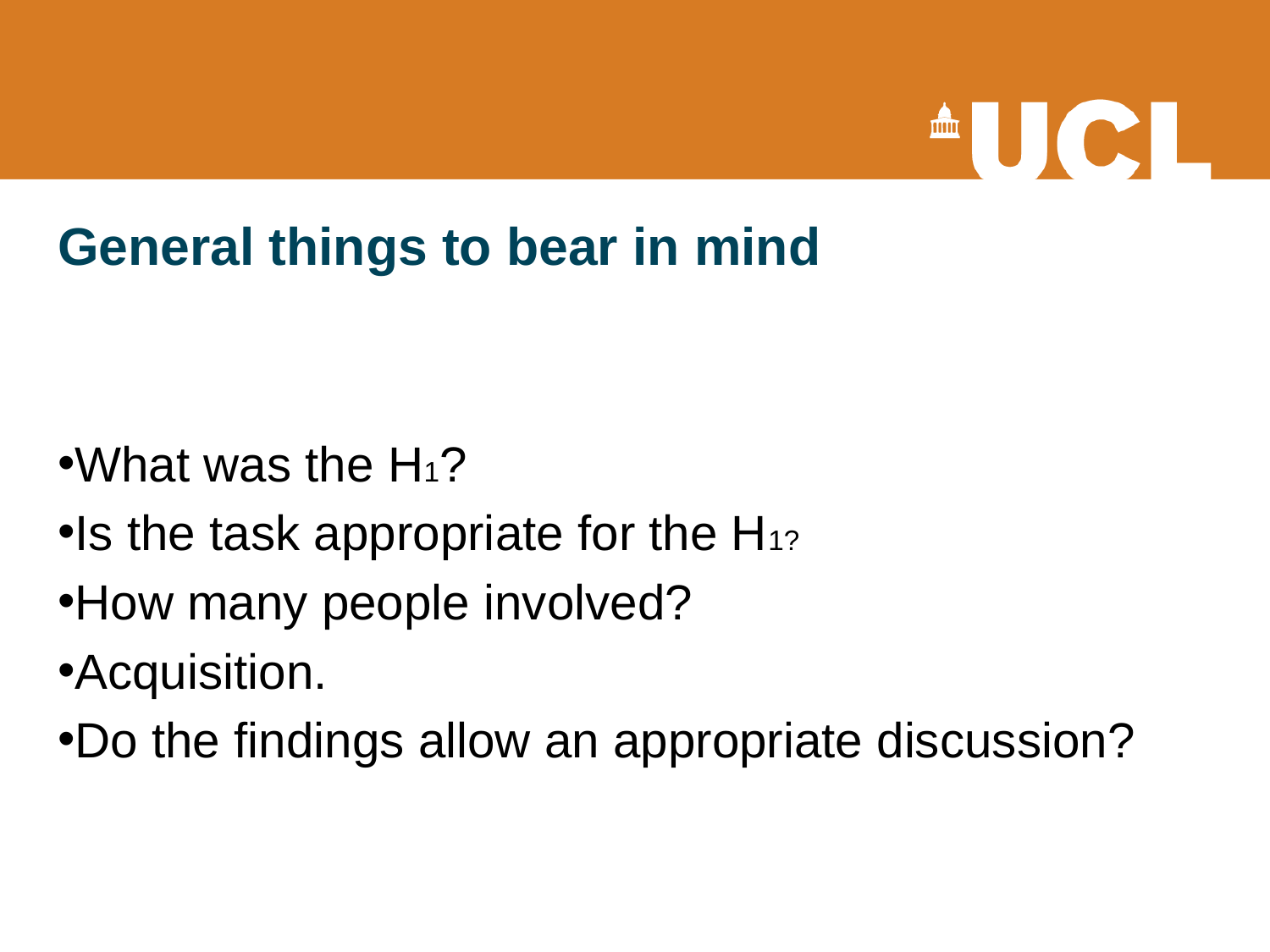

# General things to bear in mind
What was the H1?
Is the task appropriate for the H1?
How many people involved?
Acquisition.
Do the findings allow an appropriate discussion?